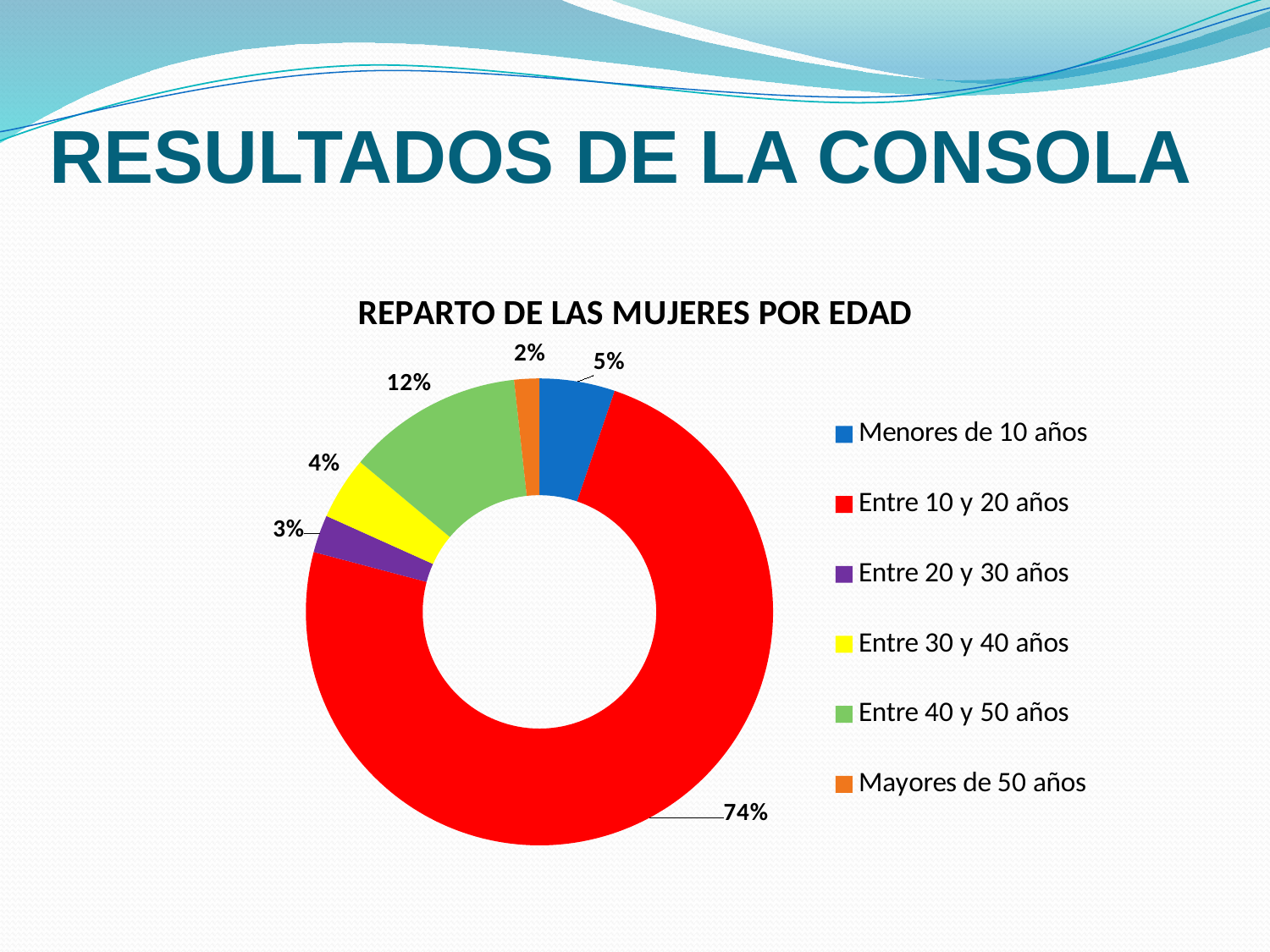

# RESULTADOS DE LA CONSOLA

### Chart: REPARTO DE LAS MUJERES POR EDAD

| Category |  |
|---|---|
| Menores de 10 años | 6.0 |
| Entre 10 y 20 años | 85.0 |
| Entre 20 y 30 años | 3.0 |
| Entre 30 y 40 años | 5.0 |
| Entre 40 y 50 años | 14.0 |
| Mayores de 50 años | 2.0 |